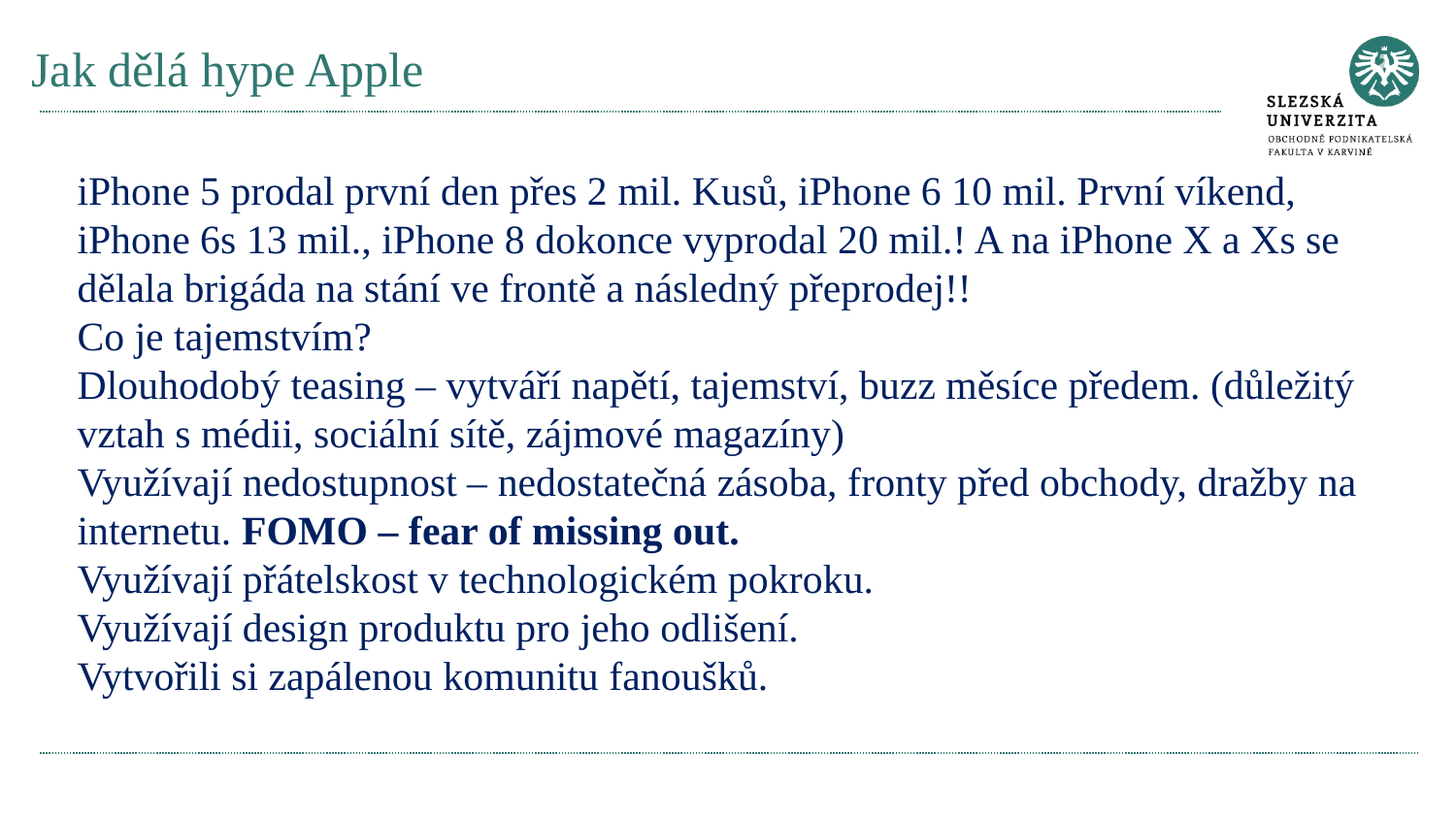

# Jak dělá hype Apple
iPhone 5 prodal první den přes 2 mil. Kusů, iPhone 6 10 mil. První víkend, iPhone 6s 13 mil., iPhone 8 dokonce vyprodal 20 mil.! A na iPhone X a Xs se dělala brigáda na stání ve frontě a následný přeprodej!!
Co je tajemstvím?
Dlouhodobý teasing – vytváří napětí, tajemství, buzz měsíce předem. (důležitý vztah s médii, sociální sítě, zájmové magazíny)
Využívají nedostupnost – nedostatečná zásoba, fronty před obchody, dražby na internetu. FOMO – fear of missing out.
Využívají přátelskost v technologickém pokroku.
Využívají design produktu pro jeho odlišení.
Vytvořili si zapálenou komunitu fanoušků.